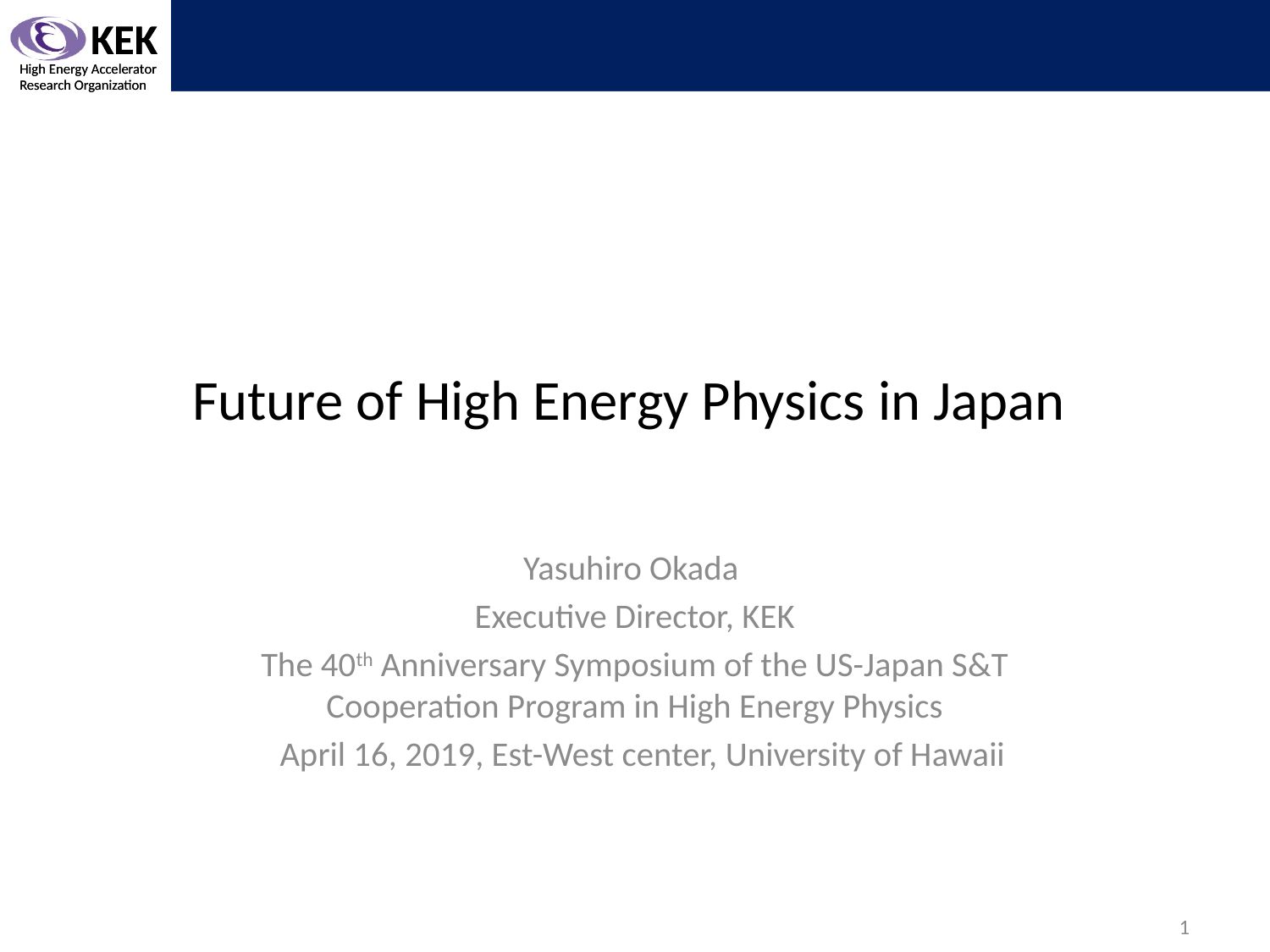

# Future of High Energy Physics in Japan
Yasuhiro Okada
Executive Director, KEK
The 40th Anniversary Symposium of the US-Japan S&T Cooperation Program in High Energy Physics
  April 16, 2019, Est-West center, University of Hawaii
1